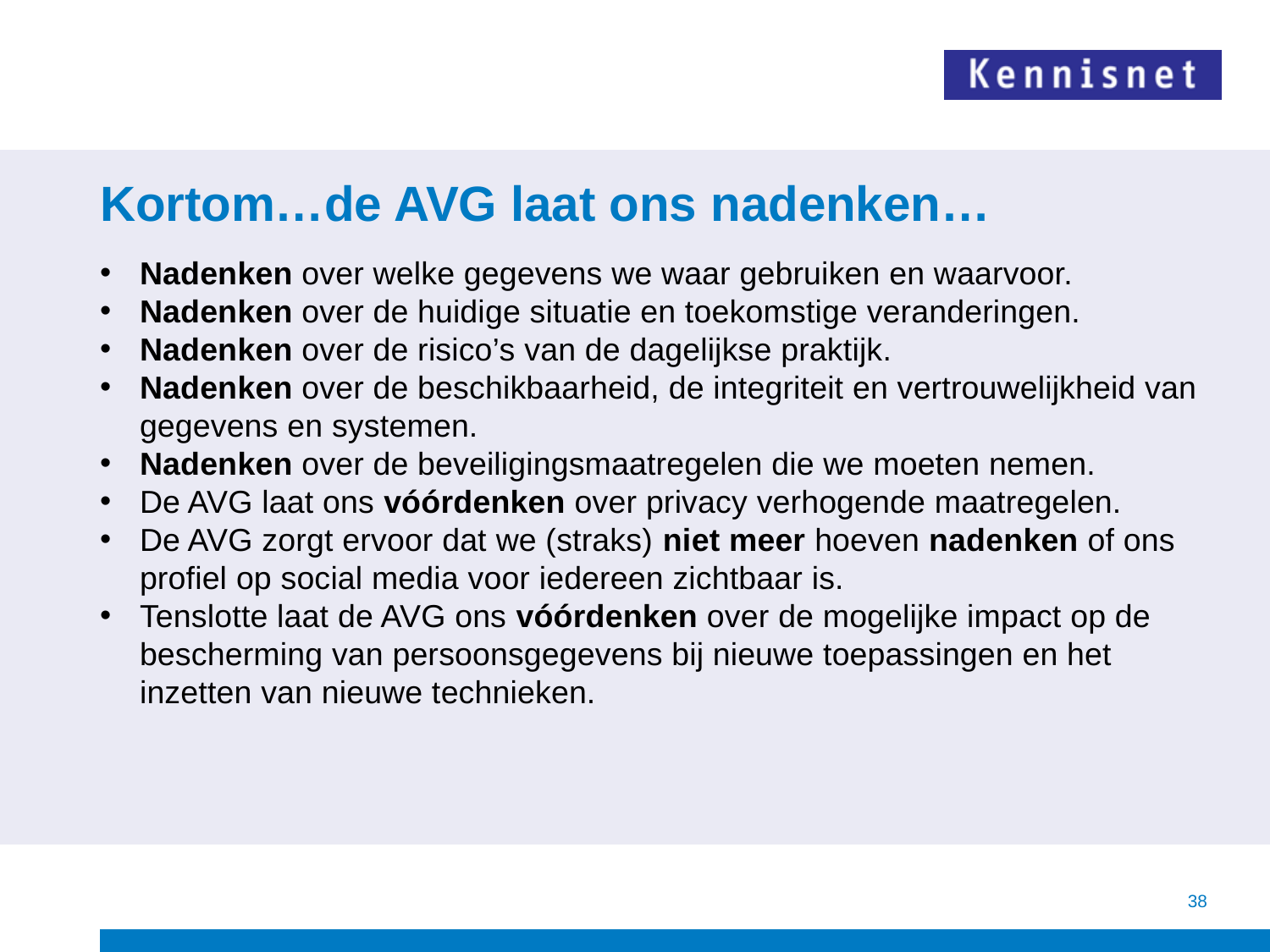

# Kortom…de AVG laat ons nadenken…
Nadenken over welke gegevens we waar gebruiken en waarvoor.
Nadenken over de huidige situatie en toekomstige veranderingen.
Nadenken over de risico’s van de dagelijkse praktijk.
Nadenken over de beschikbaarheid, de integriteit en vertrouwelijkheid van gegevens en systemen.
Nadenken over de beveiligingsmaatregelen die we moeten nemen.
De AVG laat ons vóórdenken over privacy verhogende maatregelen.
De AVG zorgt ervoor dat we (straks) niet meer hoeven nadenken of ons profiel op social media voor iedereen zichtbaar is.
Tenslotte laat de AVG ons vóórdenken over de mogelijke impact op de bescherming van persoonsgegevens bij nieuwe toepassingen en het inzetten van nieuwe technieken.
38